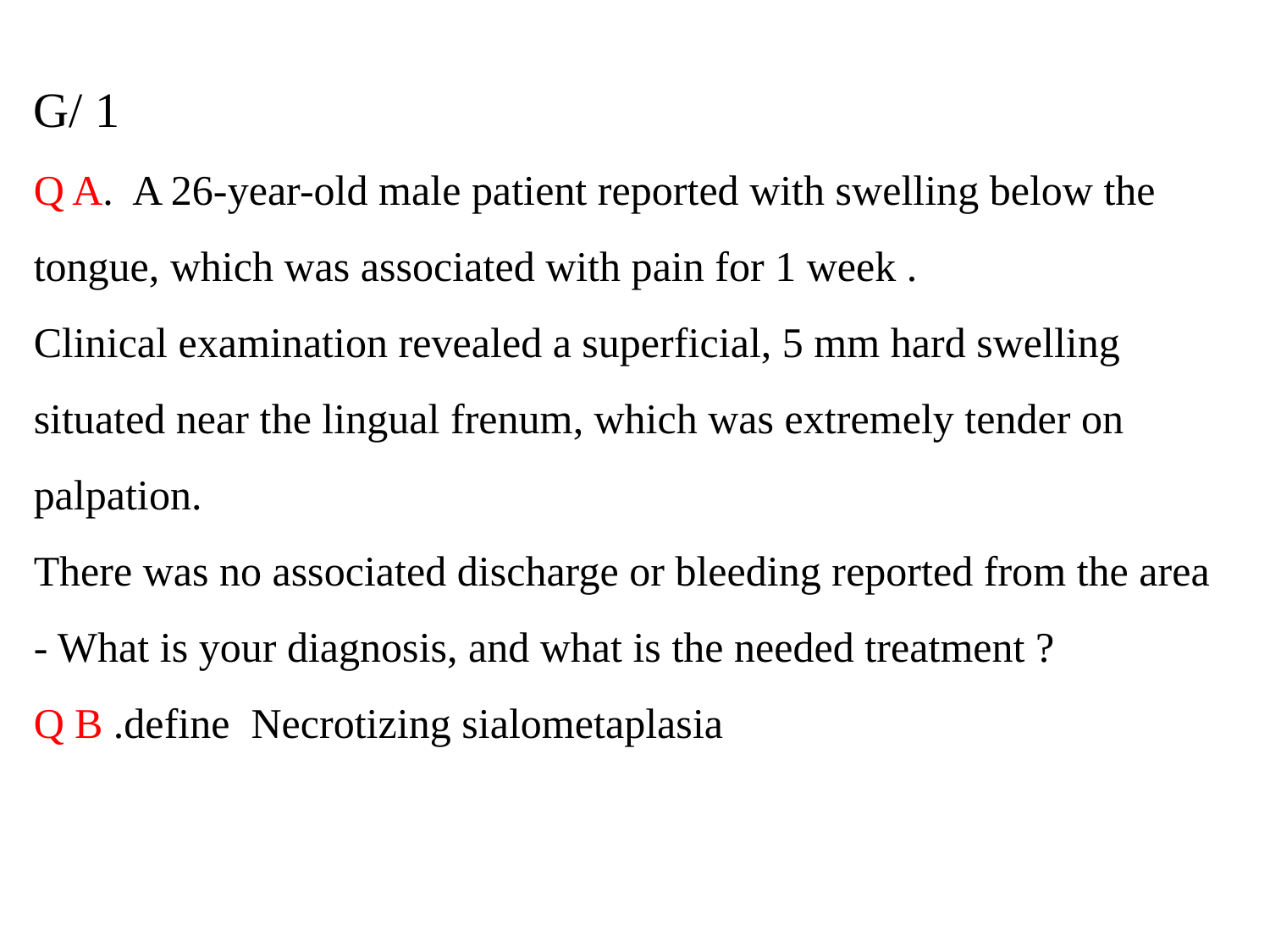

G/ 1
Q A.  A 26-year-old male patient reported with swelling below the tongue, which was associated with pain for 1 week .
Clinical examination revealed a superficial, 5 mm hard swelling situated near the lingual frenum, which was extremely tender on palpation.
There was no associated discharge or bleeding reported from the area
- What is your diagnosis, and what is the needed treatment ?
Q B .define  Necrotizing sialometaplasia